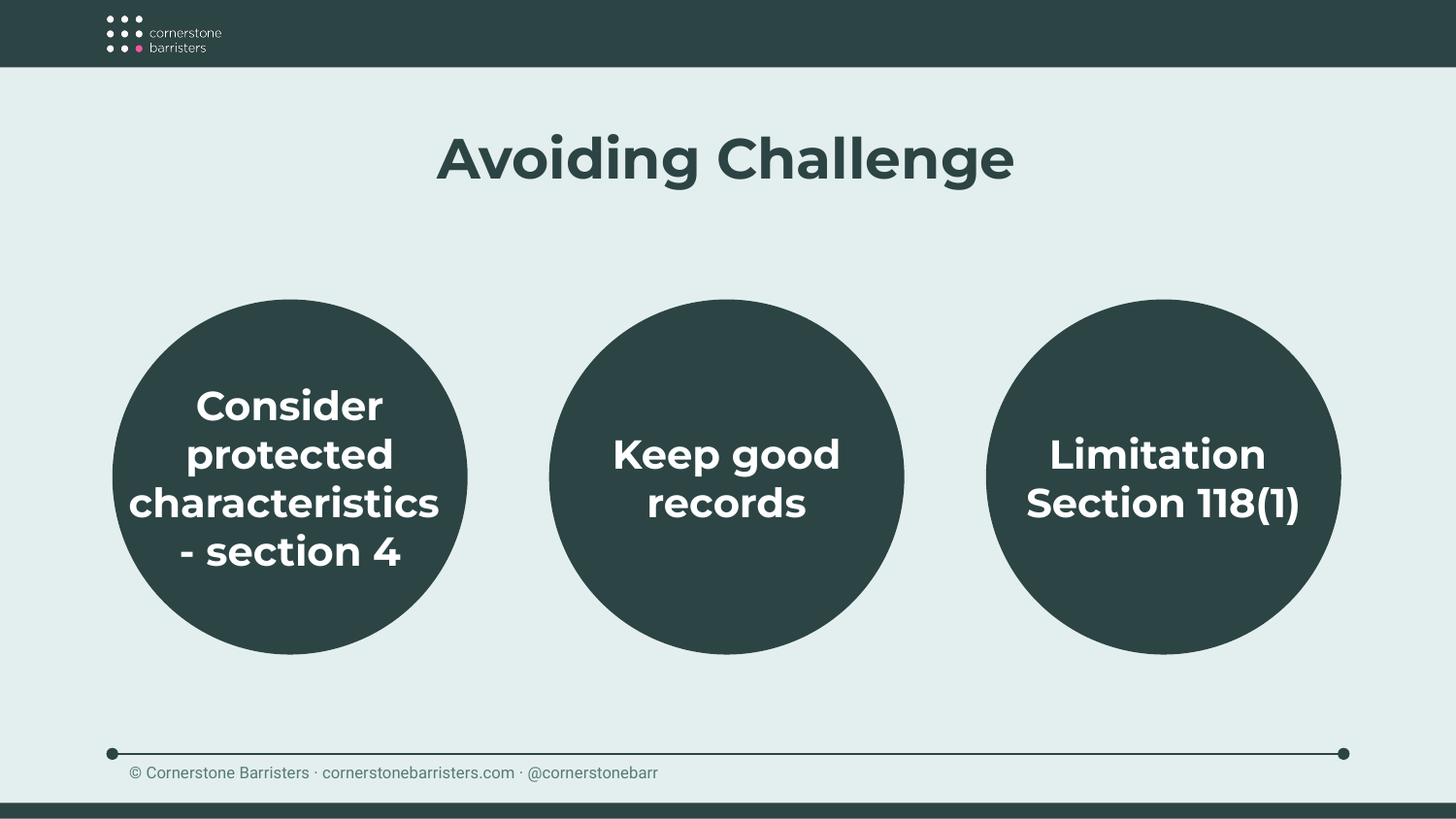

Avoiding Challenge
Consider protected characteristics
- section 4
Keep good records
Limitation
Section 118(1)